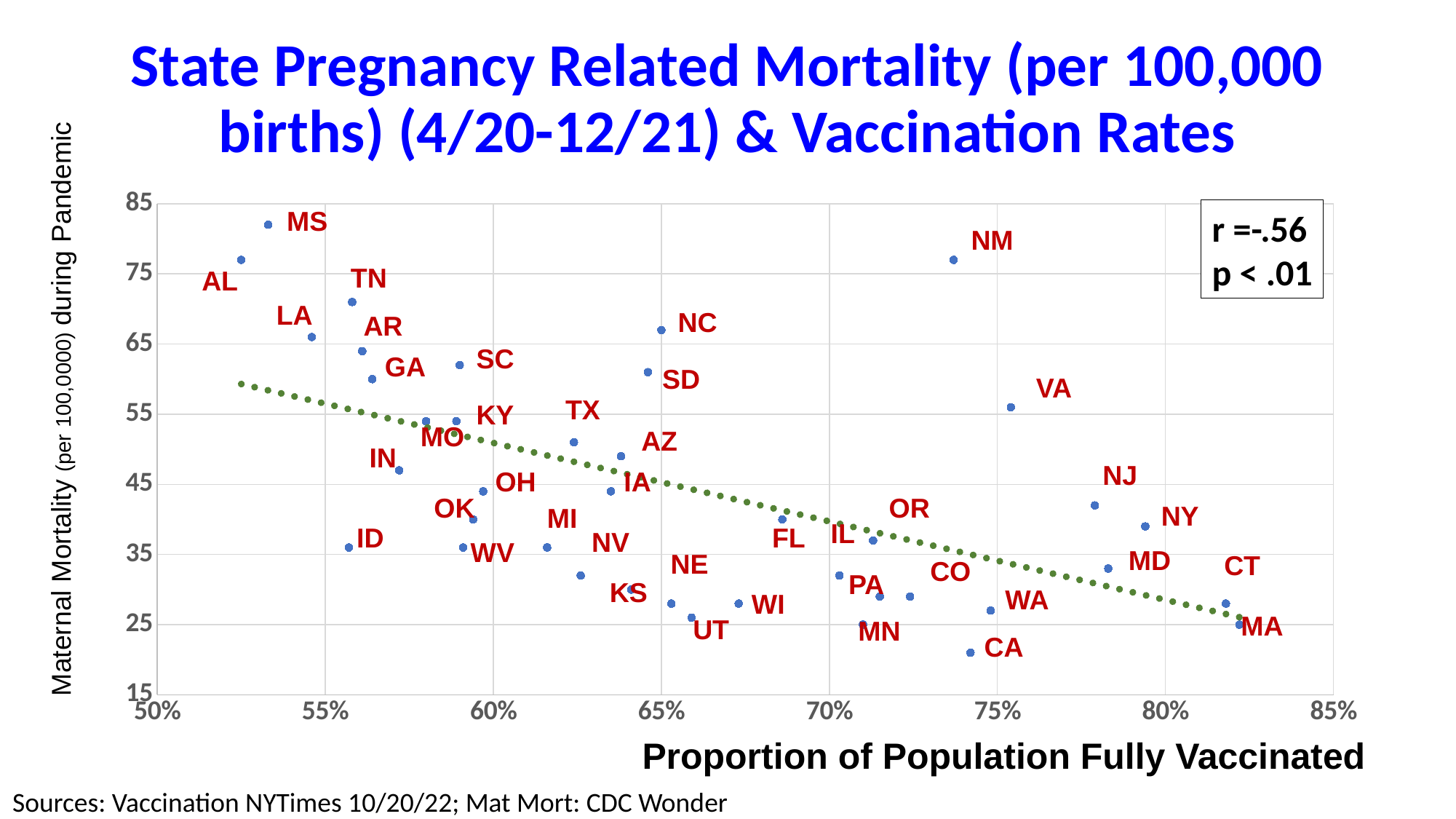

# State Pregnancy Related Mortality (per 100,000 births) (4/20-12/21) & Vaccination Rates

### Chart

| Category | MM Pandemic |
|---|---|
MS
r =-.56
p < .01
NM
TN
AL
LA
NC
AR
SC
GA
SD
VA
Maternal Mortality (per 100,0000) during Pandemic
TX
KY
MO
AZ
IN
NJ
OH
IA
OR
OK
NY
MI
IL
ID
FL
NV
WV
MD
NE
CT
CO
PA
KS
WA
WI
MA
UT
MN
CA
Proportion of Population Fully Vaccinated
Sources: Vaccination NYTimes 10/20/22; Mat Mort: CDC Wonder